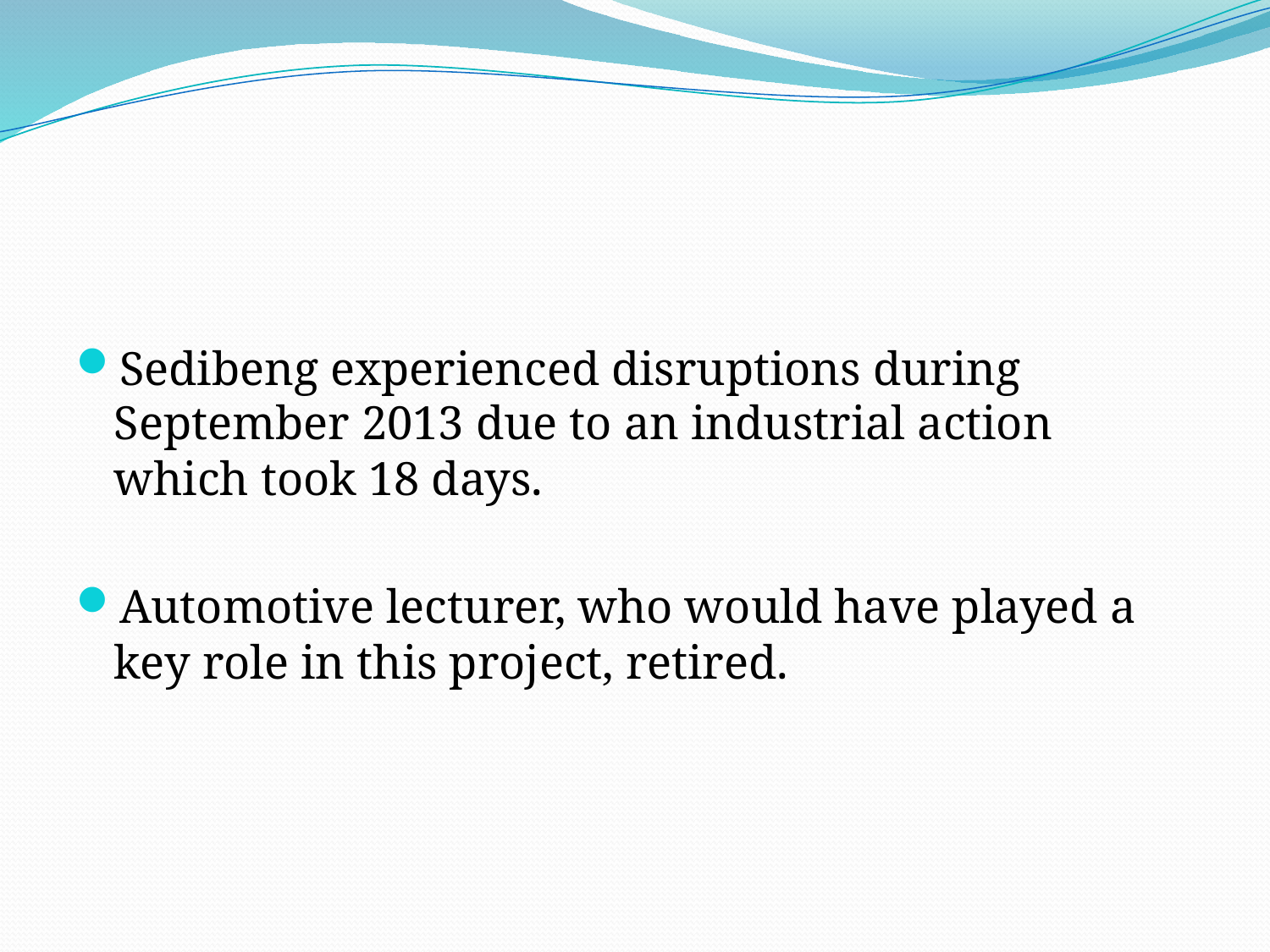

#

Sedibeng experienced disruptions during September 2013 due to an industrial action which took 18 days.

Automotive lecturer, who would have played a key role in this project, retired.